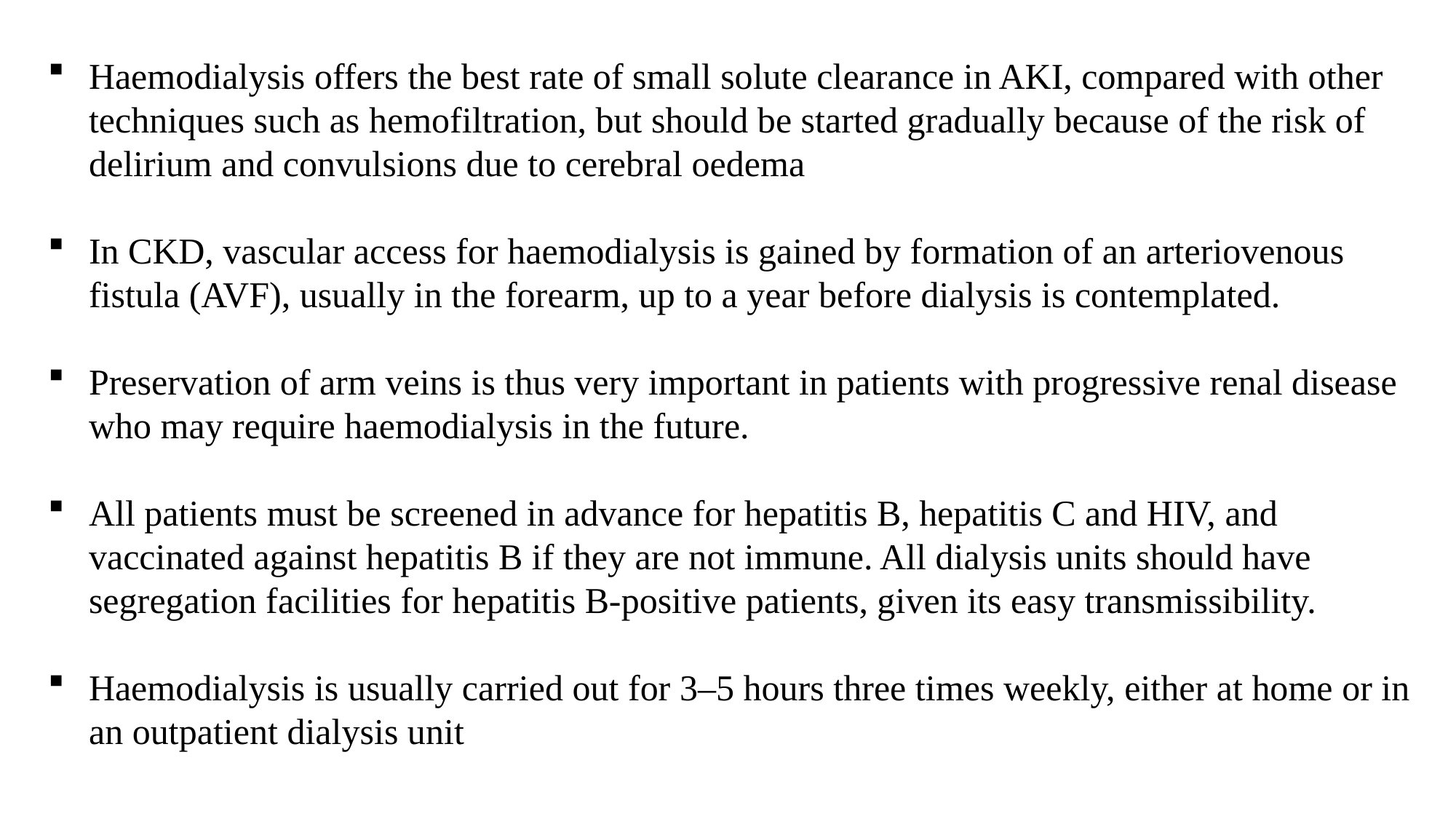

Haemodialysis offers the best rate of small solute clearance in AKI, compared with other techniques such as hemofiltration, but should be started gradually because of the risk of delirium and convulsions due to cerebral oedema

In CKD, vascular access for haemodialysis is gained by formation of an arteriovenous fistula (AVF), usually in the forearm, up to a year before dialysis is contemplated.

Preservation of arm veins is thus very important in patients with progressive renal disease who may require haemodialysis in the future.

All patients must be screened in advance for hepatitis B, hepatitis C and HIV, and vaccinated against hepatitis B if they are not immune. All dialysis units should have segregation facilities for hepatitis B-positive patients, given its easy transmissibility.

Haemodialysis is usually carried out for 3–5 hours three times weekly, either at home or in an outpatient dialysis unit